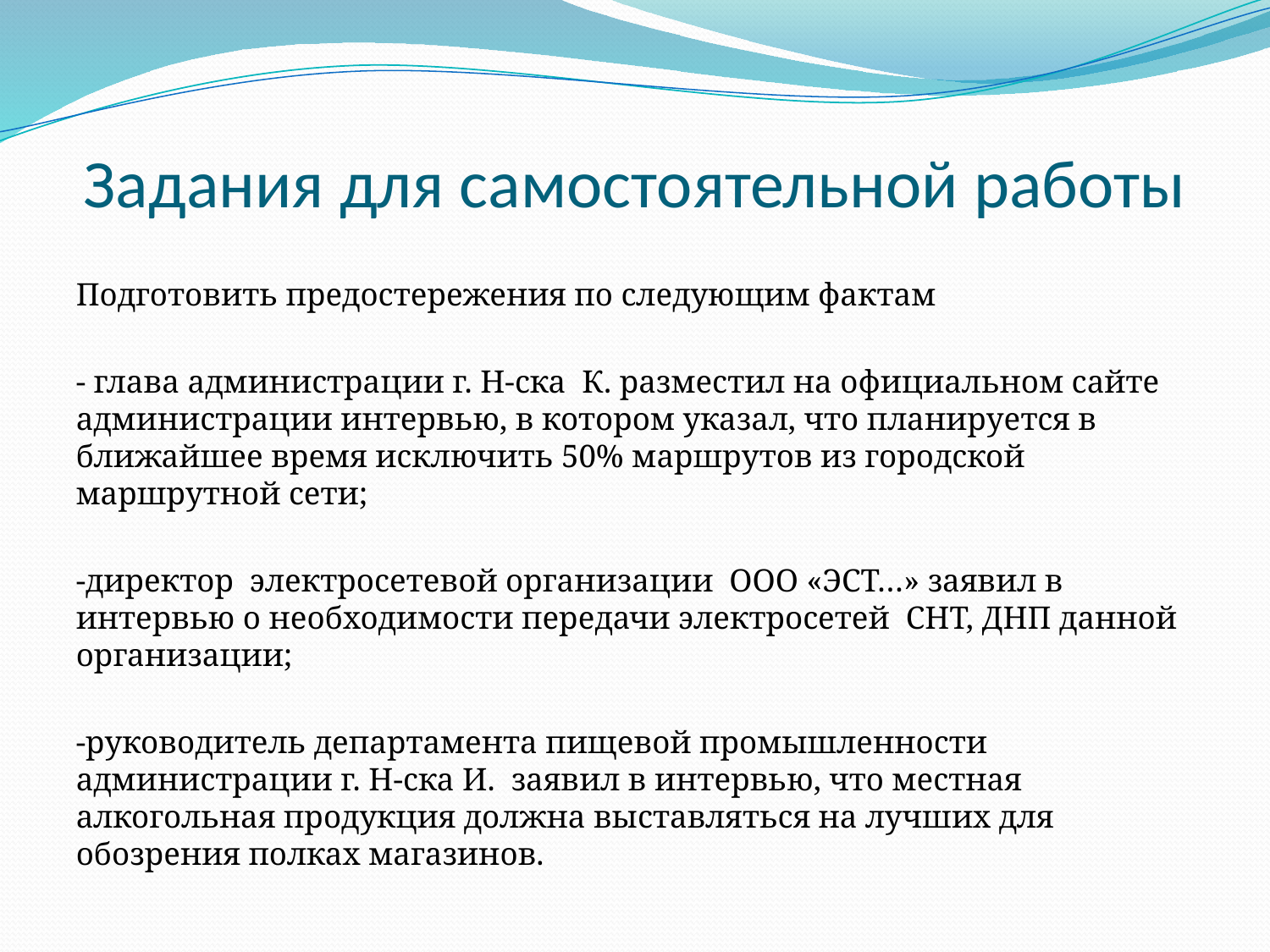

# Задания для самостоятельной работы
Подготовить предостережения по следующим фактам

- глава администрации г. Н-ска  К. разместил на официальном сайте администрации интервью, в котором указал, что планируется в ближайшее время исключить 50% маршрутов из городской маршрутной сети;

-директор  электросетевой организации  ООО «ЭСТ…» заявил в интервью о необходимости передачи электросетей  СНТ, ДНП данной организации;

-руководитель департамента пищевой промышленности администрации г. Н-ска И.  заявил в интервью, что местная алкогольная продукция должна выставляться на лучших для обозрения полках магазинов.